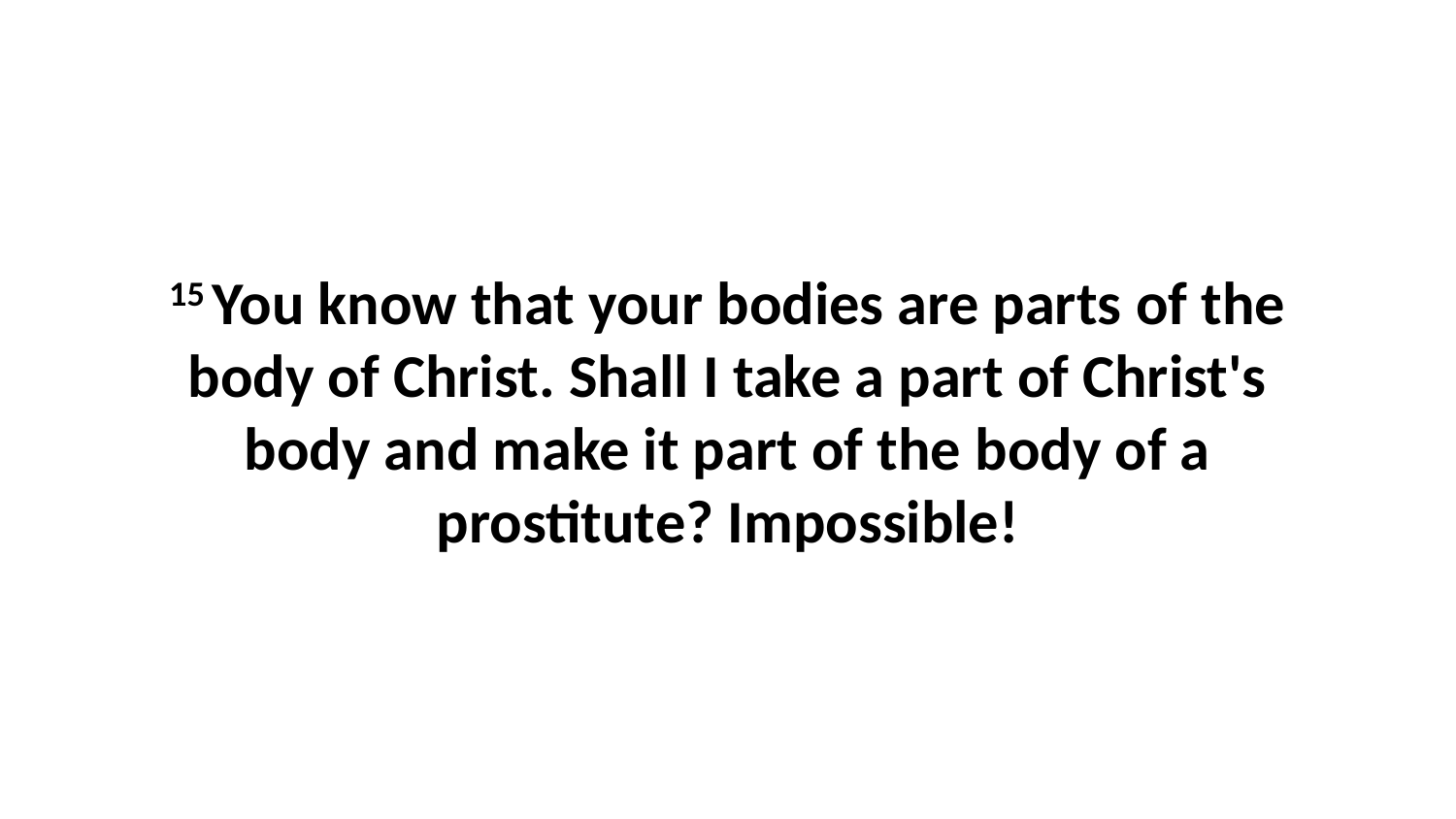

15 You know that your bodies are parts of the body of Christ. Shall I take a part of Christ's body and make it part of the body of a prostitute? Impossible!